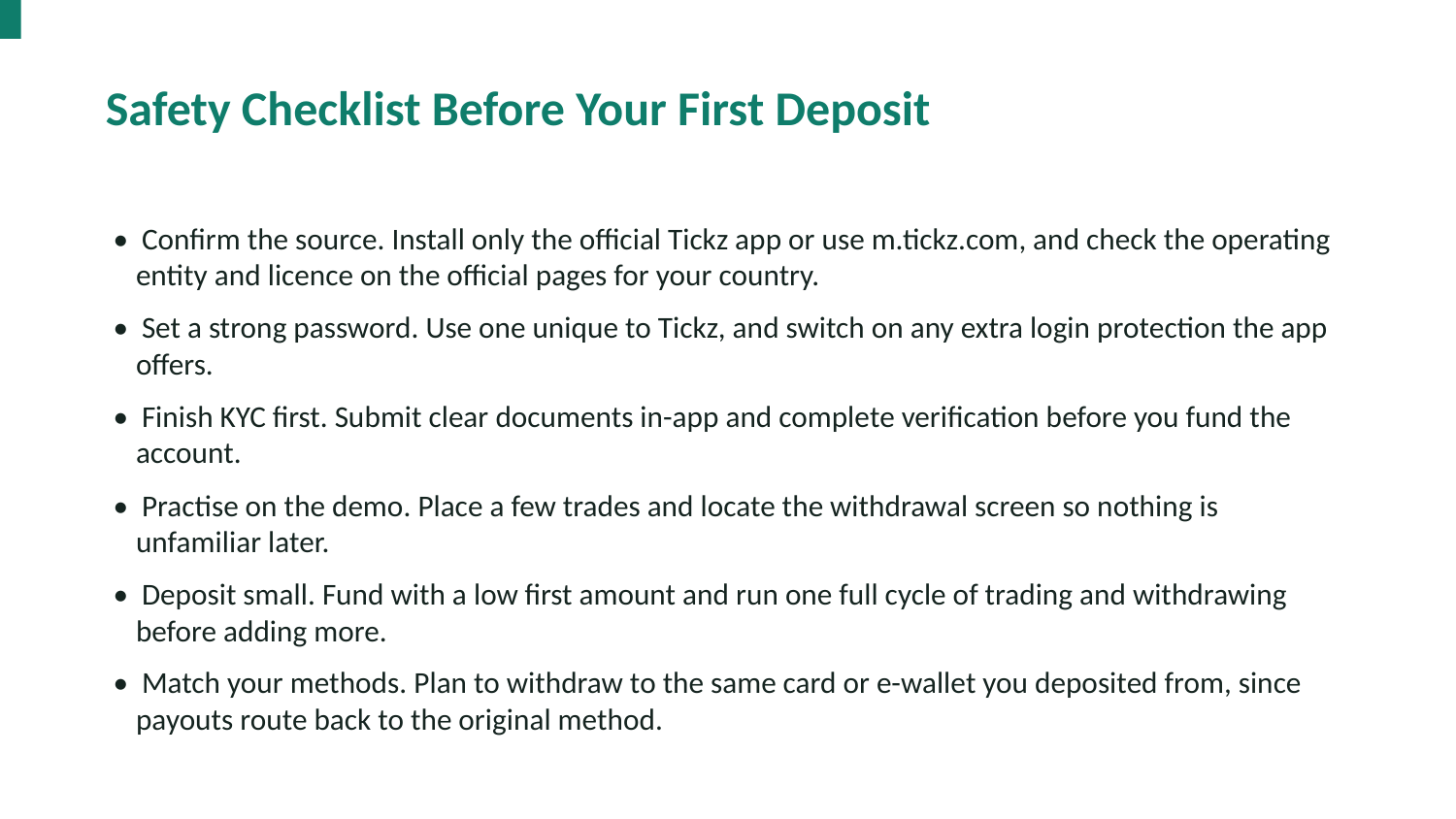

Safety Checklist Before Your First Deposit
•  Confirm the source. Install only the official Tickz app or use m.tickz.com, and check the operating entity and licence on the official pages for your country.
•  Set a strong password. Use one unique to Tickz, and switch on any extra login protection the app offers.
•  Finish KYC first. Submit clear documents in-app and complete verification before you fund the account.
•  Practise on the demo. Place a few trades and locate the withdrawal screen so nothing is unfamiliar later.
•  Deposit small. Fund with a low first amount and run one full cycle of trading and withdrawing before adding more.
•  Match your methods. Plan to withdraw to the same card or e-wallet you deposited from, since payouts route back to the original method.